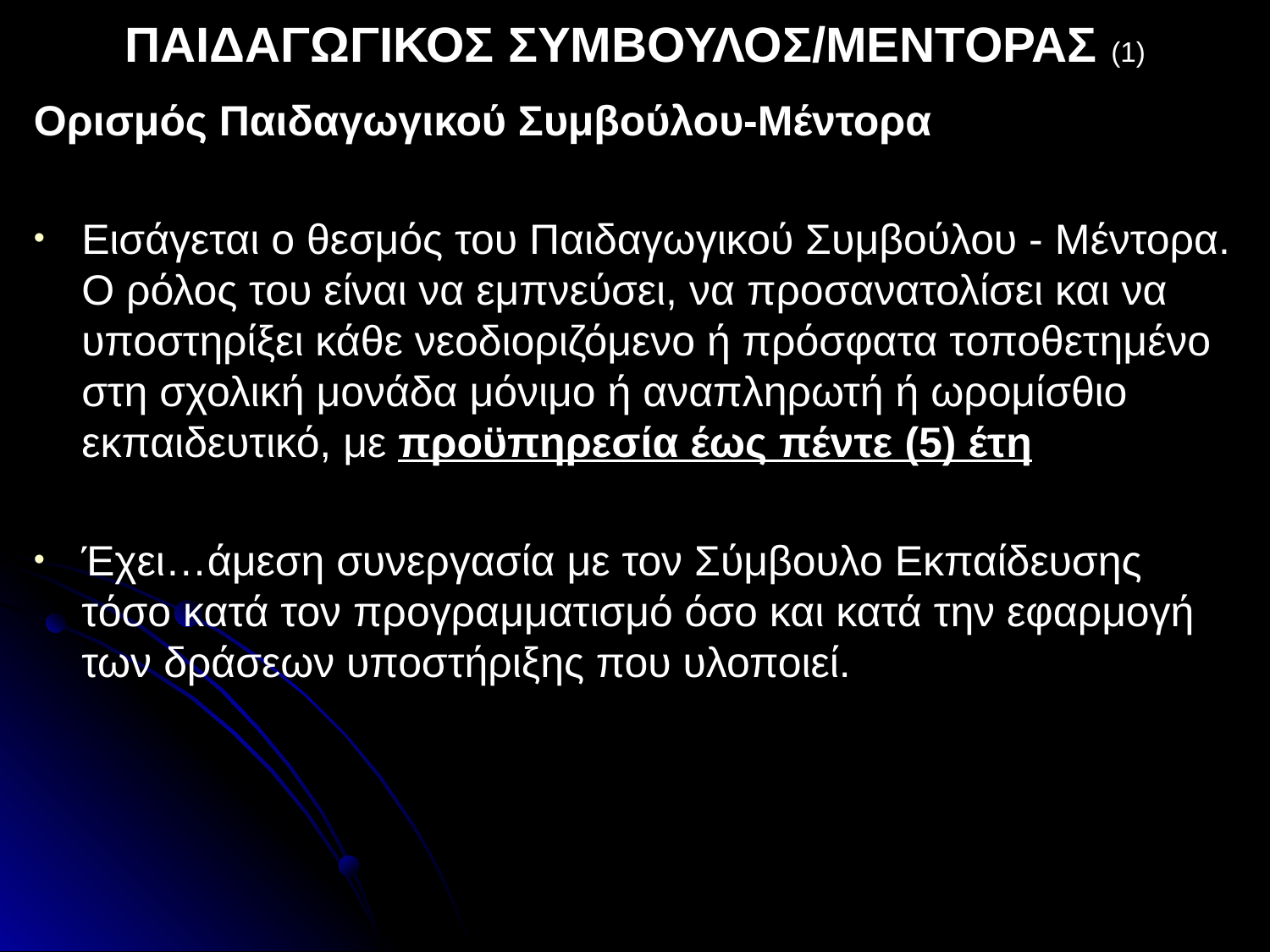

# ΠΑΙΔΑΓΩΓΙΚΟΣ ΣΥΜΒΟΥΛΟΣ/ΜΕΝΤΟΡΑΣ (1)
Ορισμός Παιδαγωγικού Συμβούλου-Μέντορα

Εισάγεται ο θεσμός του Παιδαγωγικού Συμβούλου - Μέντορα. O ρόλος του είναι να εμπνεύσει, να προσανατολίσει και να υποστηρίξει κάθε νεοδιοριζόμενο ή πρόσφατα τοποθετημένο στη σχολική μονάδα μόνιμο ή αναπληρωτή ή ωρομίσθιο εκπαιδευτικό, με προϋπηρεσία έως πέντε (5) έτη

Έχει…άμεση συνεργασία με τον Σύμβουλο Εκπαίδευσης τόσο κατά τον προγραμματισμό όσο και κατά την εφαρμογή των δράσεων υποστήριξης που υλοποιεί.